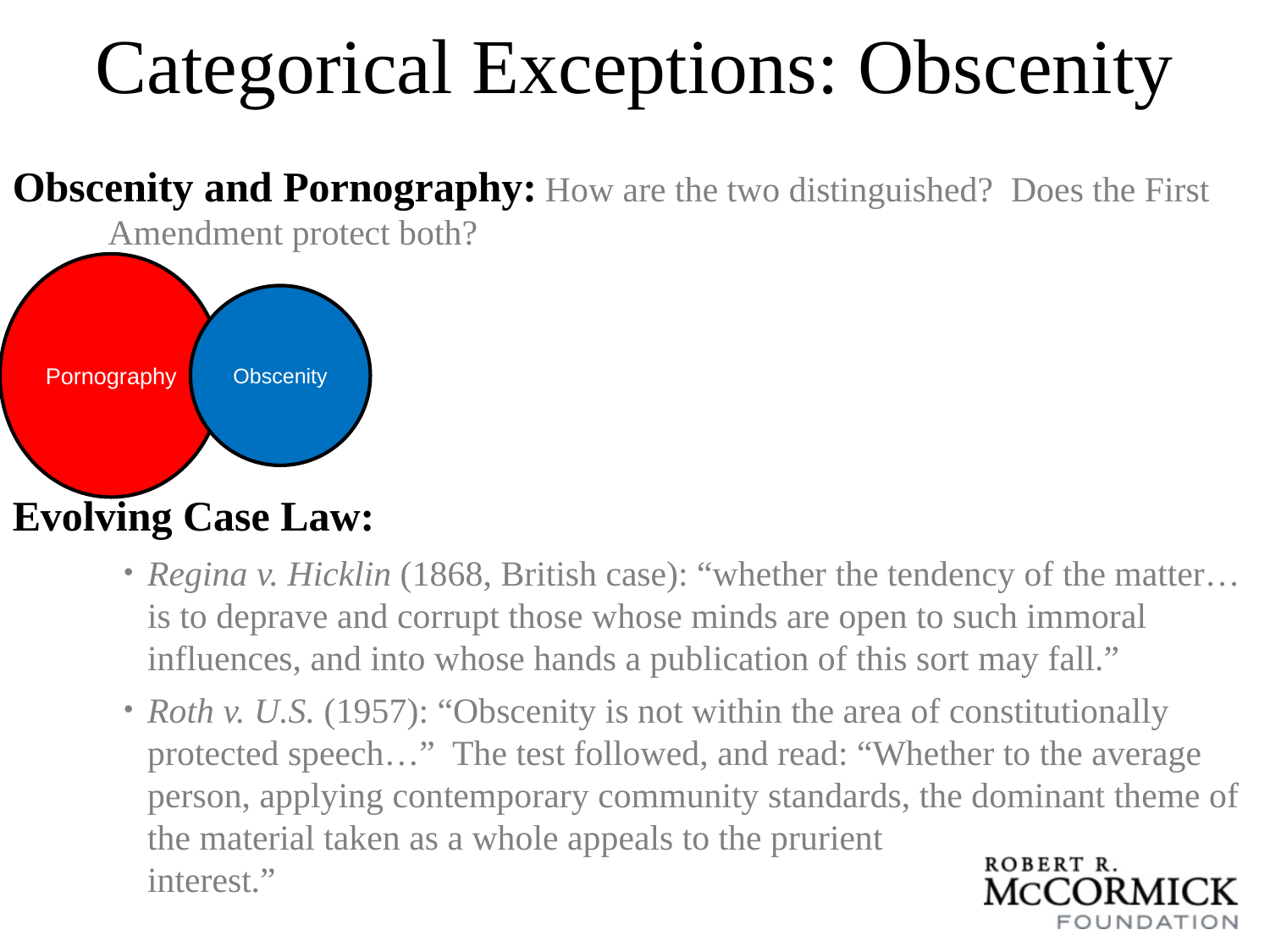

# Categorical Exceptions: Obscenity
Obscenity and Pornography: How are the two distinguished?  Does the First Amendment protect both?

Evolving Case Law:
Regina v. Hicklin (1868, British case): “whether the tendency of the matter…is to deprave and corrupt those whose minds are open to such immoral influences, and into whose hands a publication of this sort may fall.”
Roth v. U.S. (1957): “Obscenity is not within the area of constitutionally protected speech…”  The test followed, and read: “Whether to the average person, applying contemporary community standards, the dominant theme of the material taken as a whole appeals to the prurient                             interest.”

Pornography
Obscenity